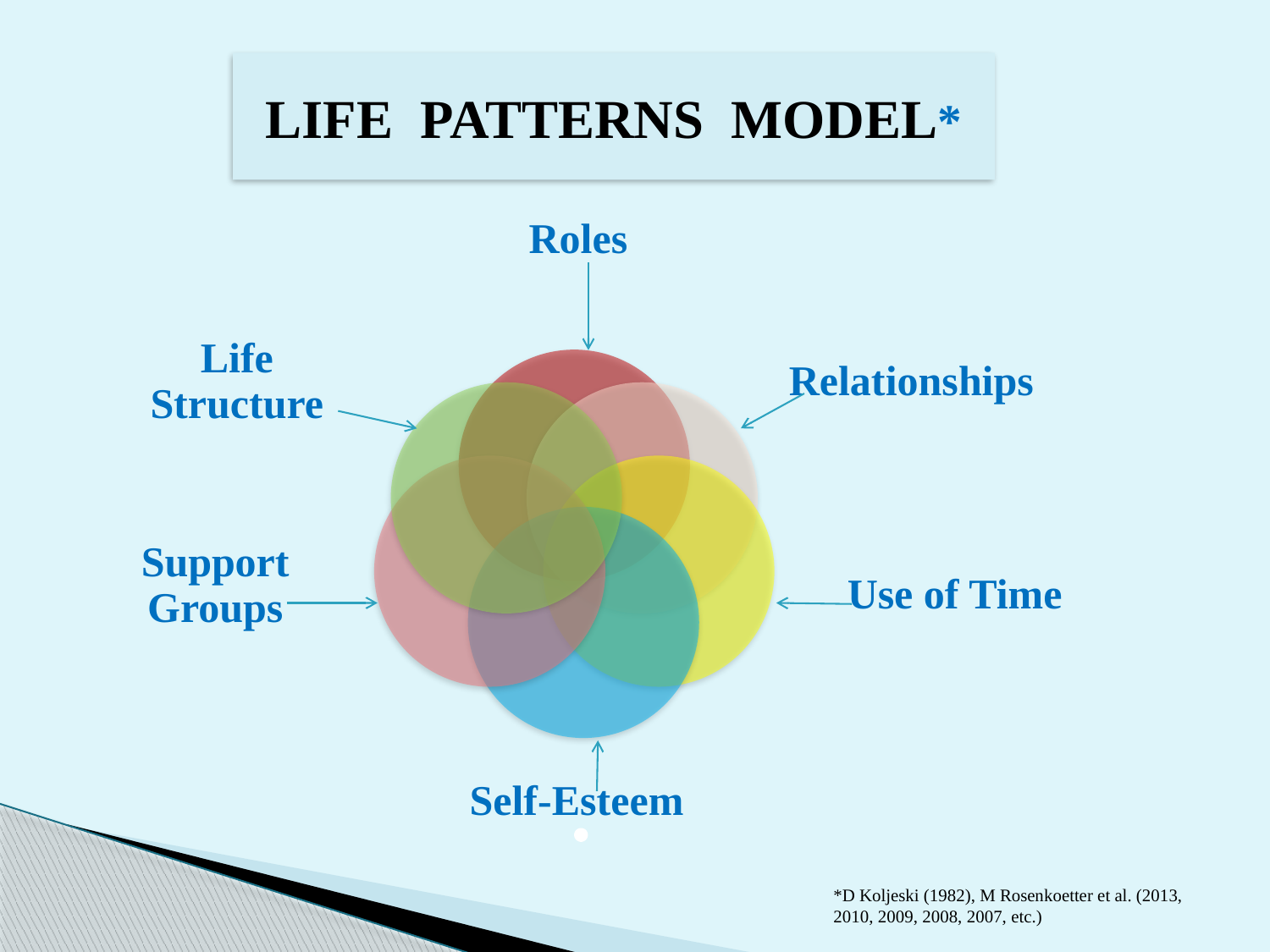

Life  Patterns  Model*
 Roles
Relationships

Use of Time
Self-Esteem
Support Groups
Life Structure
*D Koljeski (1982), M Rosenkoetter et al. (2013, 2010, 2009, 2008, 2007, etc.)